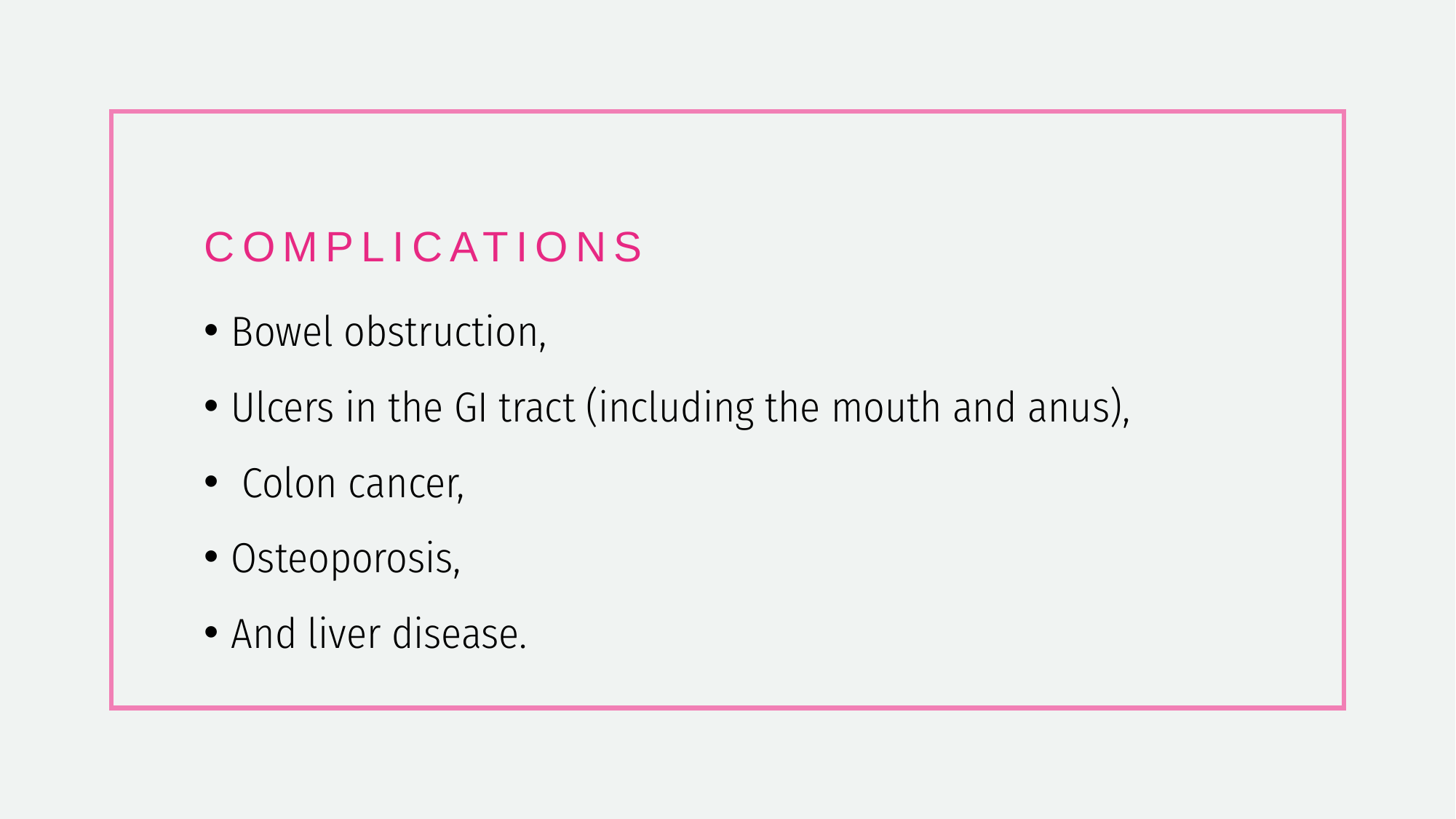

# Complications
Bowel obstruction,
Ulcers in the GI tract (including the mouth and anus),
 Colon cancer,
Osteoporosis,
And liver disease.